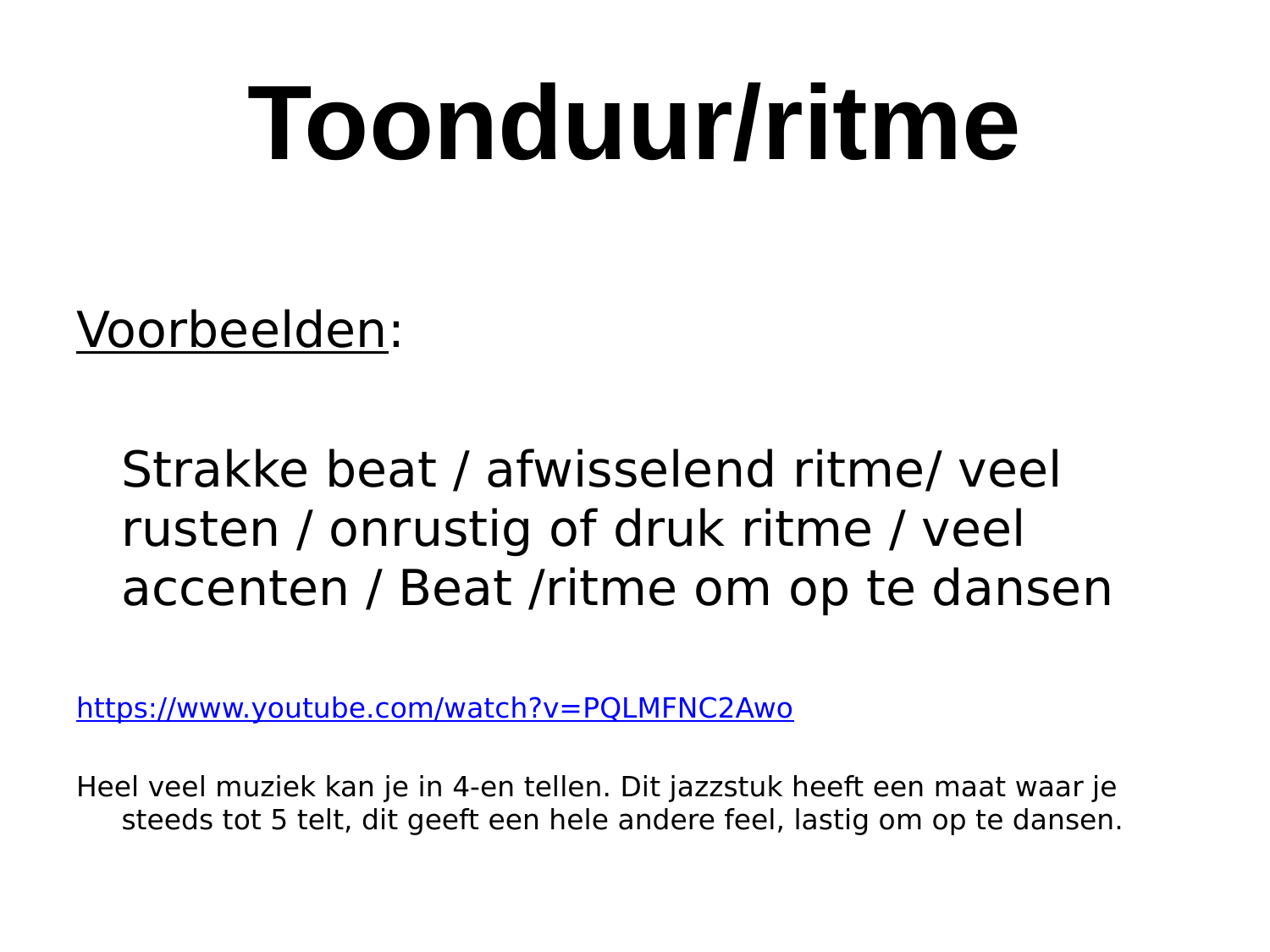

# Toonduur/ritme

Voorbeelden:

	Strakke beat / afwisselend ritme/ veel rusten / onrustig of druk ritme / veel accenten / Beat /ritme om op te dansen

https://www.youtube.com/watch?v=PQLMFNC2Awo

Heel veel muziek kan je in 4-en tellen. Dit jazzstuk heeft een maat waar je steeds tot 5 telt, dit geeft een hele andere feel, lastig om op te dansen.